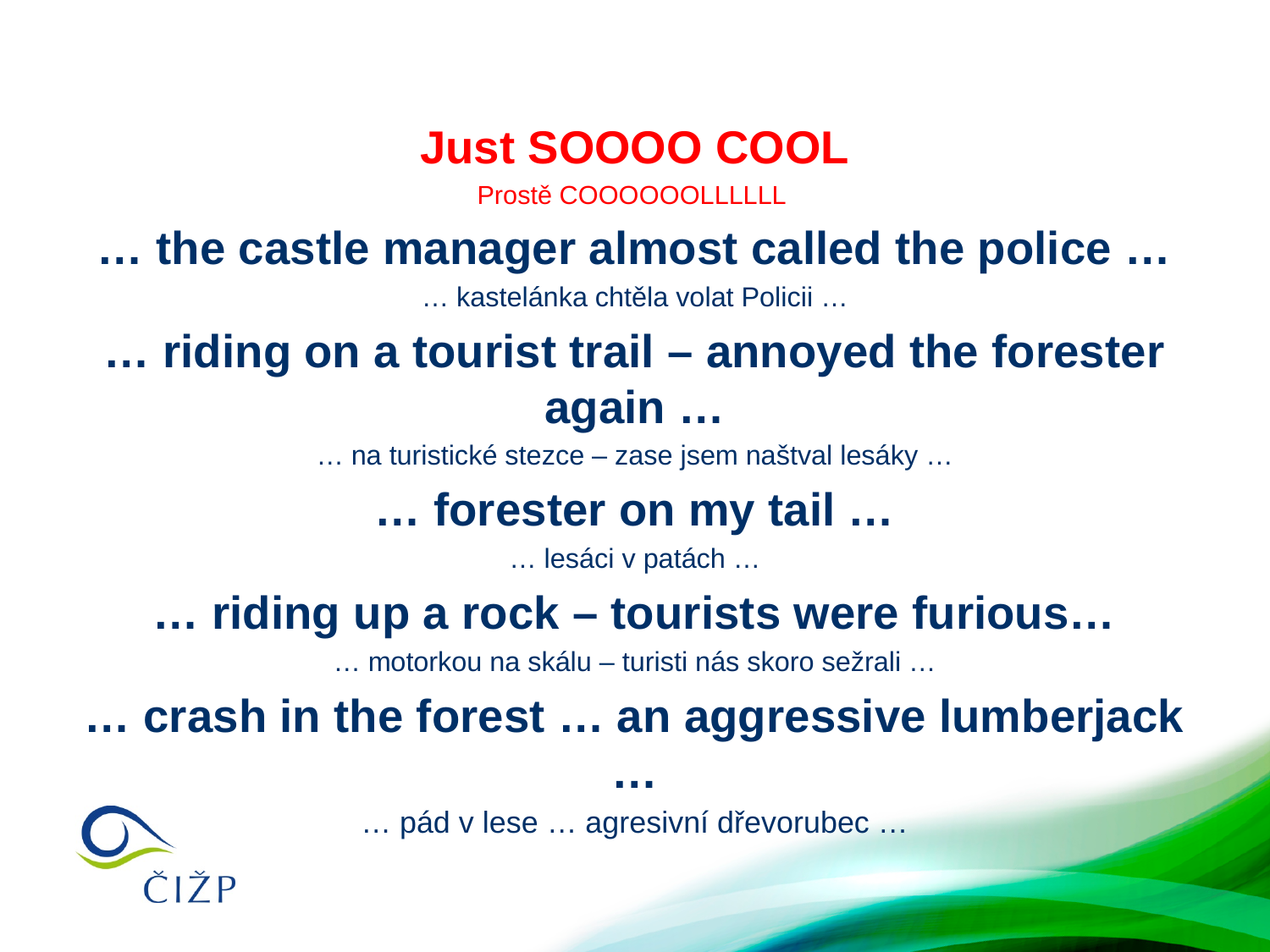

Just SOOOO COOL
Prostě COOOOOOLLLLLL
… the castle manager almost called the police …
… kastelánka chtěla volat Policii …
… riding on a tourist trail – annoyed the forester again …
… na turistické stezce – zase jsem naštval lesáky …
… forester on my tail …
… lesáci v patách …
… riding up a rock – tourists were furious…
… motorkou na skálu – turisti nás skoro sežrali …
… crash in the forest … an aggressive lumberjack …
… pád v lese … agresivní dřevorubec …